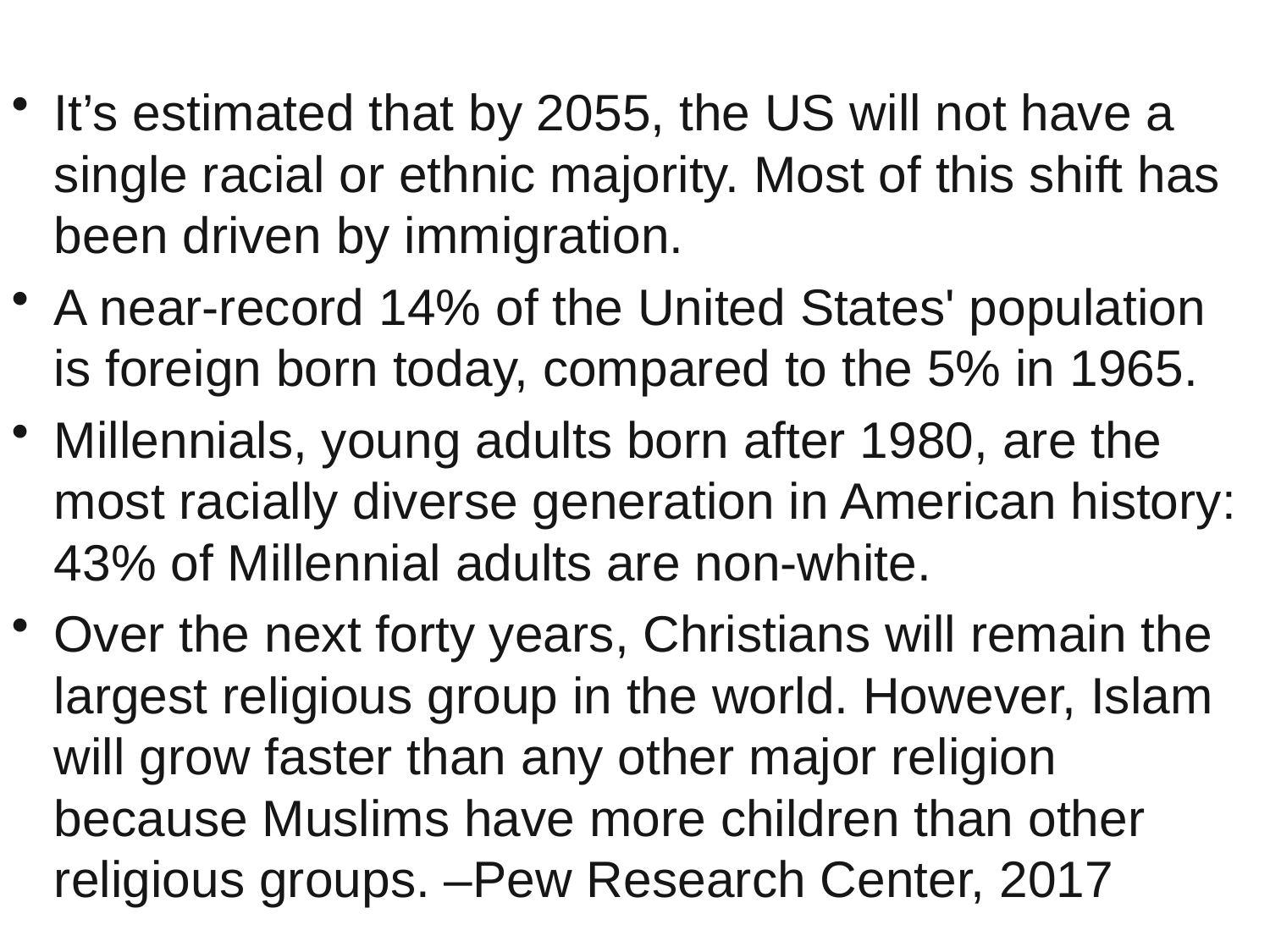

#
It’s estimated that by 2055, the US will not have a single racial or ethnic majority. Most of this shift has been driven by immigration.
A near-record 14% of the United States' population is foreign born today, compared to the 5% in 1965.
Millennials, young adults born after 1980, are the most racially diverse generation in American history: 43% of Millennial adults are non-white.
Over the next forty years, Christians will remain the largest religious group in the world. However, Islam will grow faster than any other major religion because Muslims have more children than other religious groups. –Pew Research Center, 2017